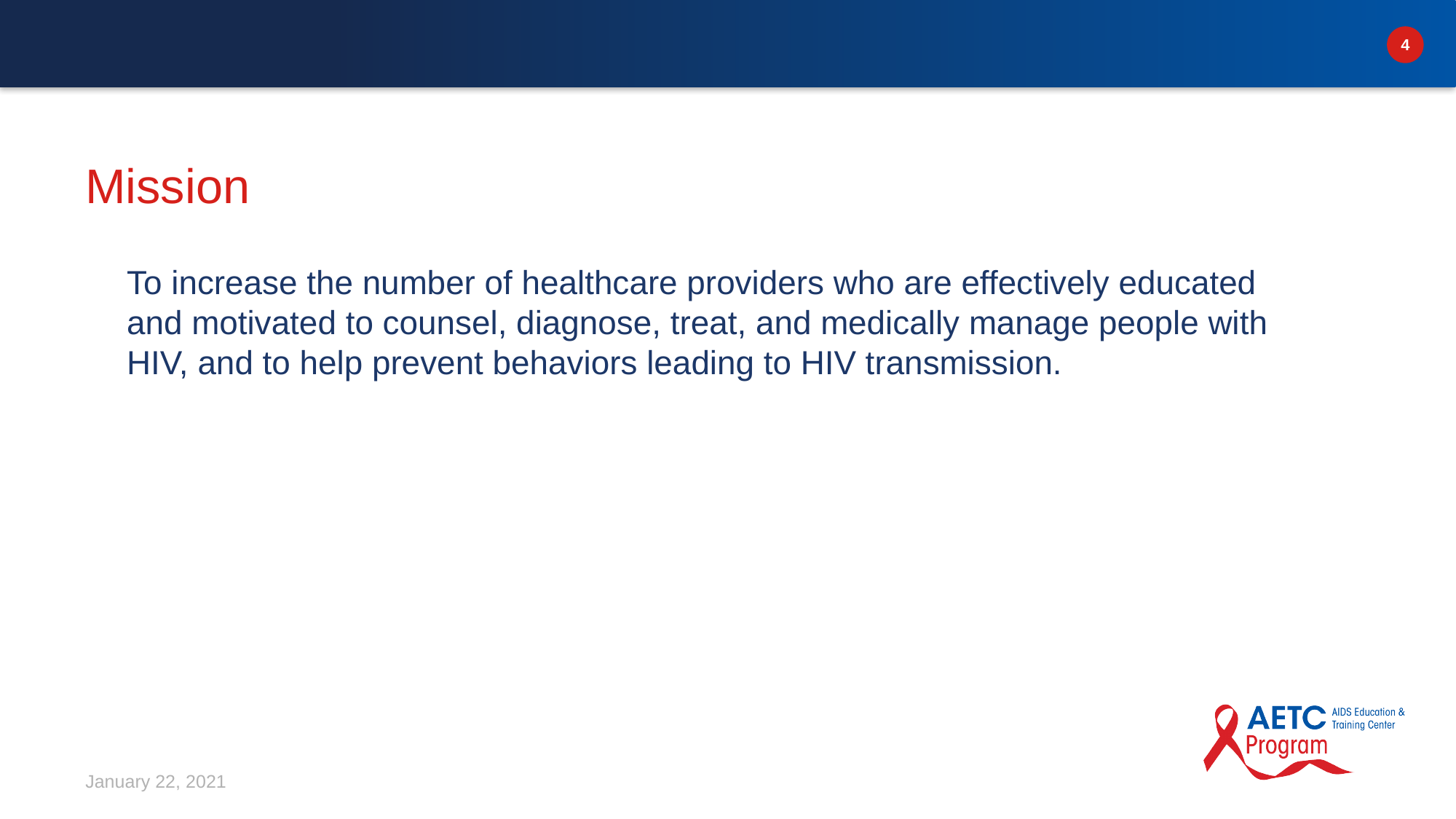

# Mission
To increase the number of healthcare providers who are effectively educated and motivated to counsel, diagnose, treat, and medically manage people with HIV, and to help prevent behaviors leading to HIV transmission.

January 22, 2021